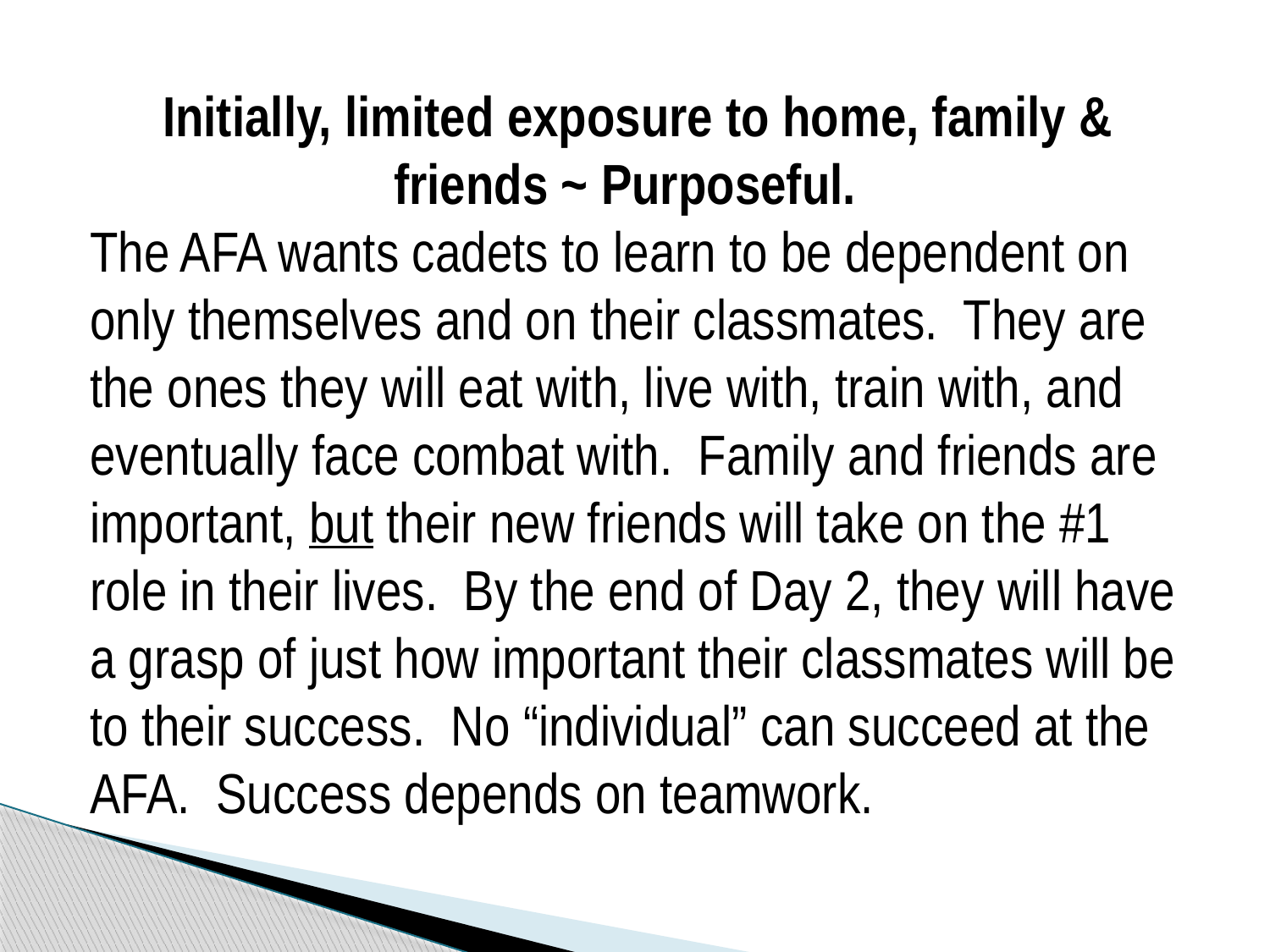

Initially, limited exposure to home, family & friends ~ Purposeful.
The AFA wants cadets to learn to be dependent on only themselves and on their classmates.  They are the ones they will eat with, live with, train with, and eventually face combat with.  Family and friends are important, but their new friends will take on the #1 role in their lives.  By the end of Day 2, they will have a grasp of just how important their classmates will be to their success.  No “individual” can succeed at the AFA.  Success depends on teamwork.